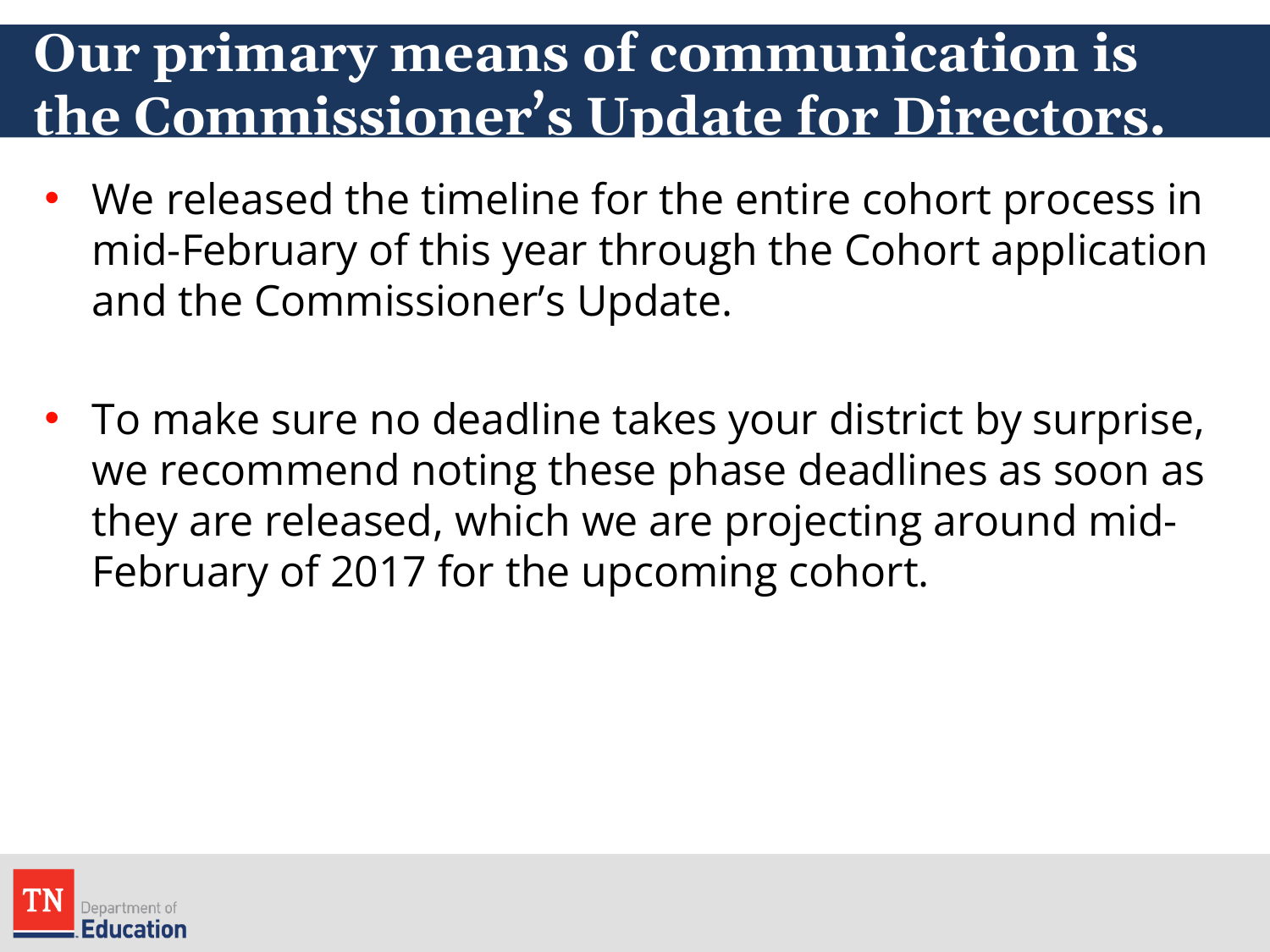

# Our primary means of communication is the Commissioner’s Update for Directors.
We released the timeline for the entire cohort process in mid-February of this year through the Cohort application and the Commissioner’s Update.

To make sure no deadline takes your district by surprise, we recommend noting these phase deadlines as soon as they are released, which we are projecting around mid-February of 2017 for the upcoming cohort.